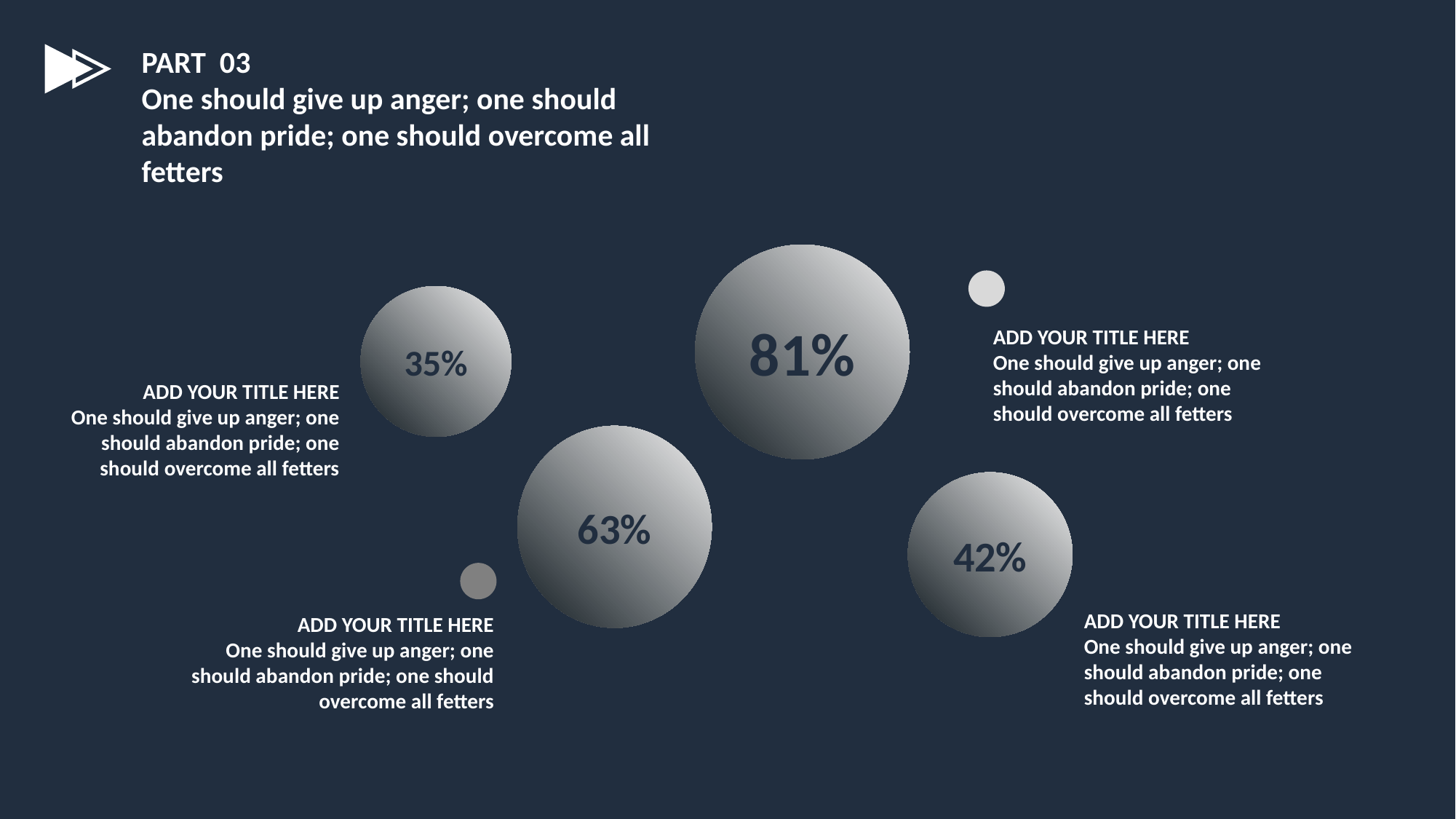

PART  03
One should give up anger; one should abandon pride; one should overcome all fetters

81%

35%
ADD YOUR TITLE HERE
One should give up anger; one should abandon pride; one should overcome all fetters
ADD YOUR TITLE HERE
One should give up anger; one should abandon pride; one should overcome all fetters
63%
42%

ADD YOUR TITLE HERE
One should give up anger; one should abandon pride; one should overcome all fetters
ADD YOUR TITLE HERE
One should give up anger; one should abandon pride; one should overcome all fetters